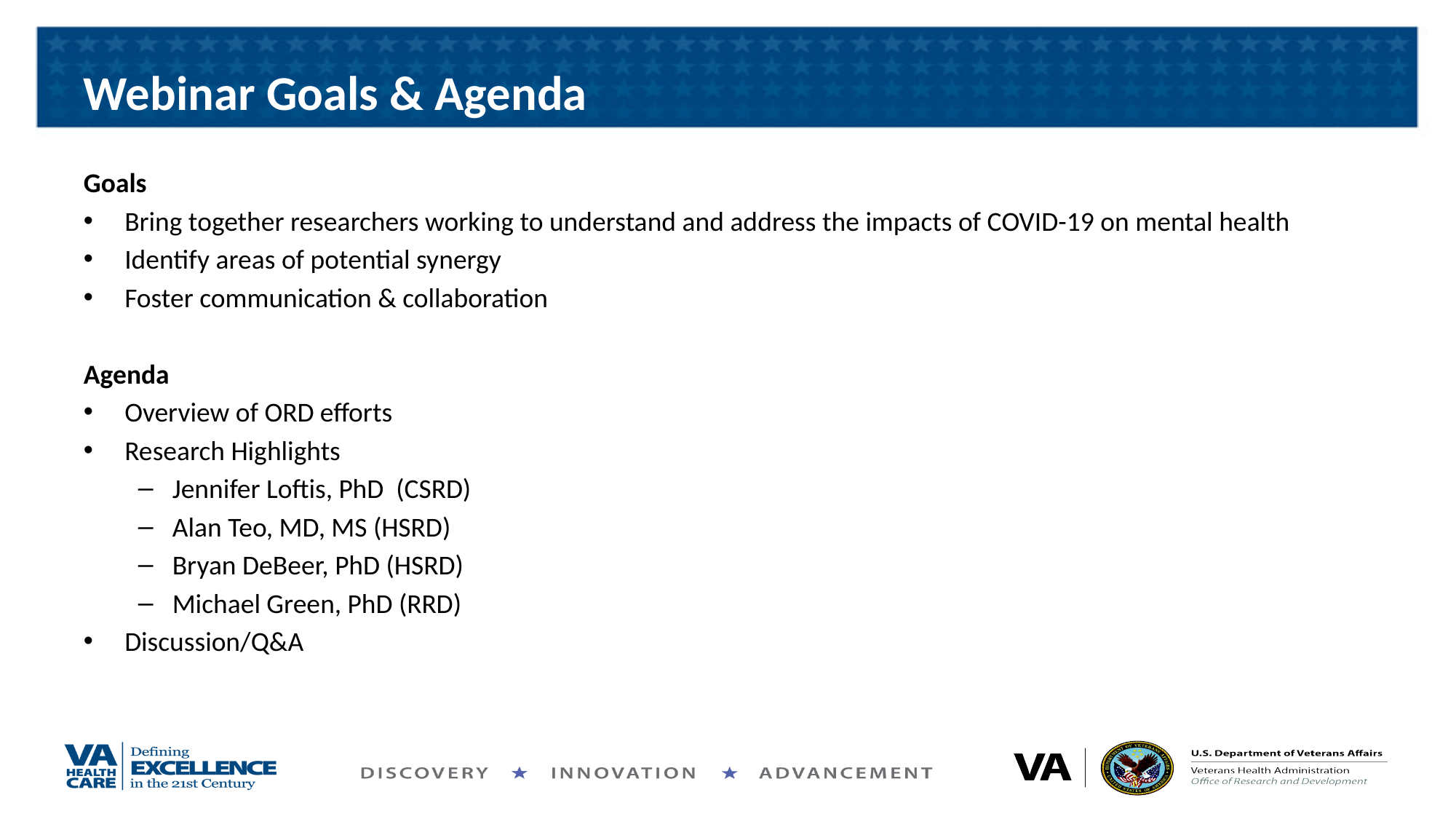

# Webinar Goals & Agenda
Goals
Bring together researchers working to understand and address the impacts of COVID-19 on mental health
Identify areas of potential synergy
Foster communication & collaboration

Agenda
Overview of ORD efforts
Research Highlights
Jennifer Loftis, PhD  (CSRD)
Alan Teo, MD, MS (HSRD)
Bryan DeBeer, PhD (HSRD)
Michael Green, PhD (RRD)
Discussion/Q&A